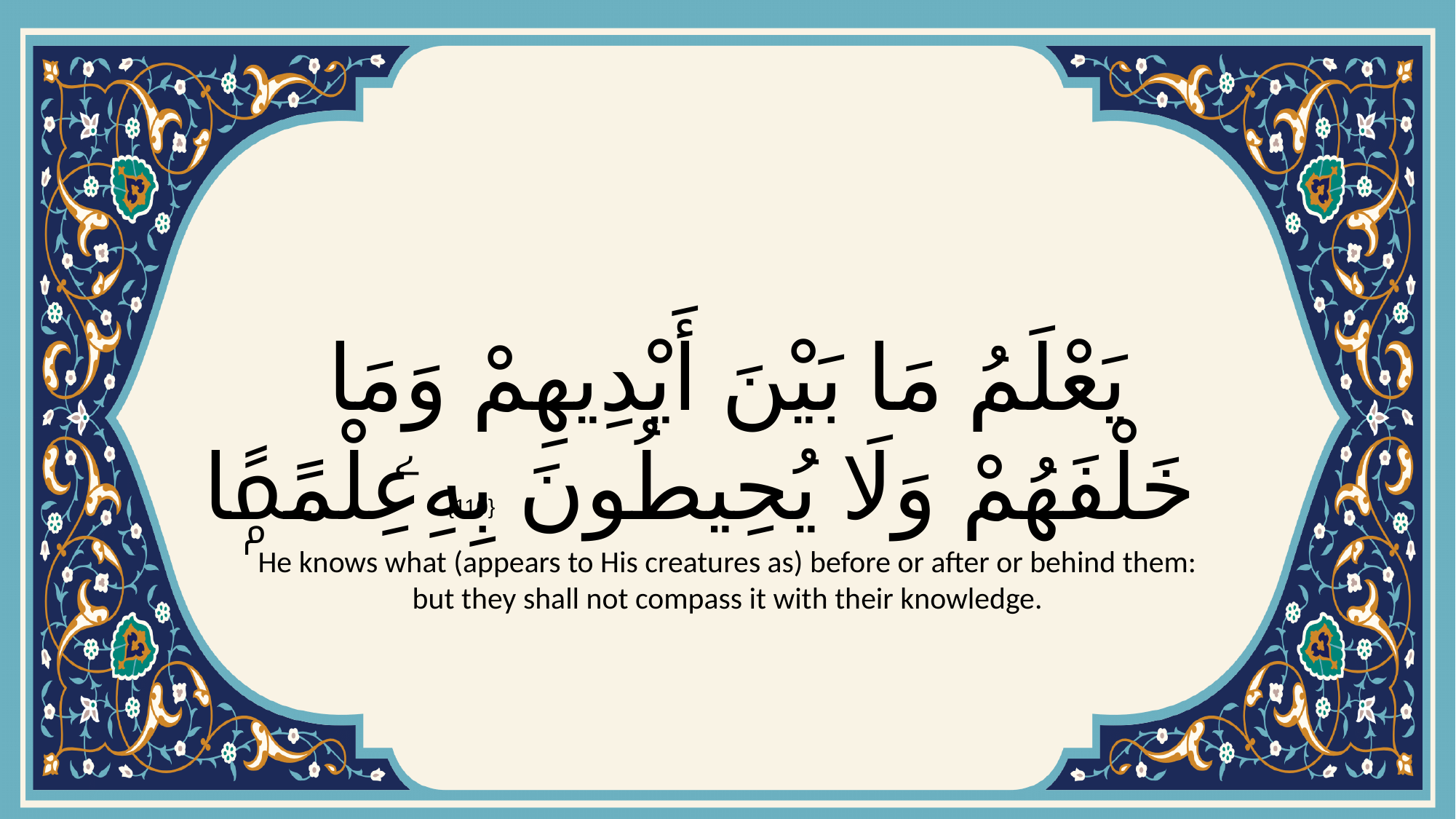

# يَعْلَمُ مَا بَيْنَ أَيْدِيهِمْ وَمَا خَلْفَهُمْ وَلَا يُحِيطُونَ بِهِۦ عِلْمًۭا
{110}
He knows what (appears to His creatures as) before or after or behind them: but they shall not compass it with their knowledge.